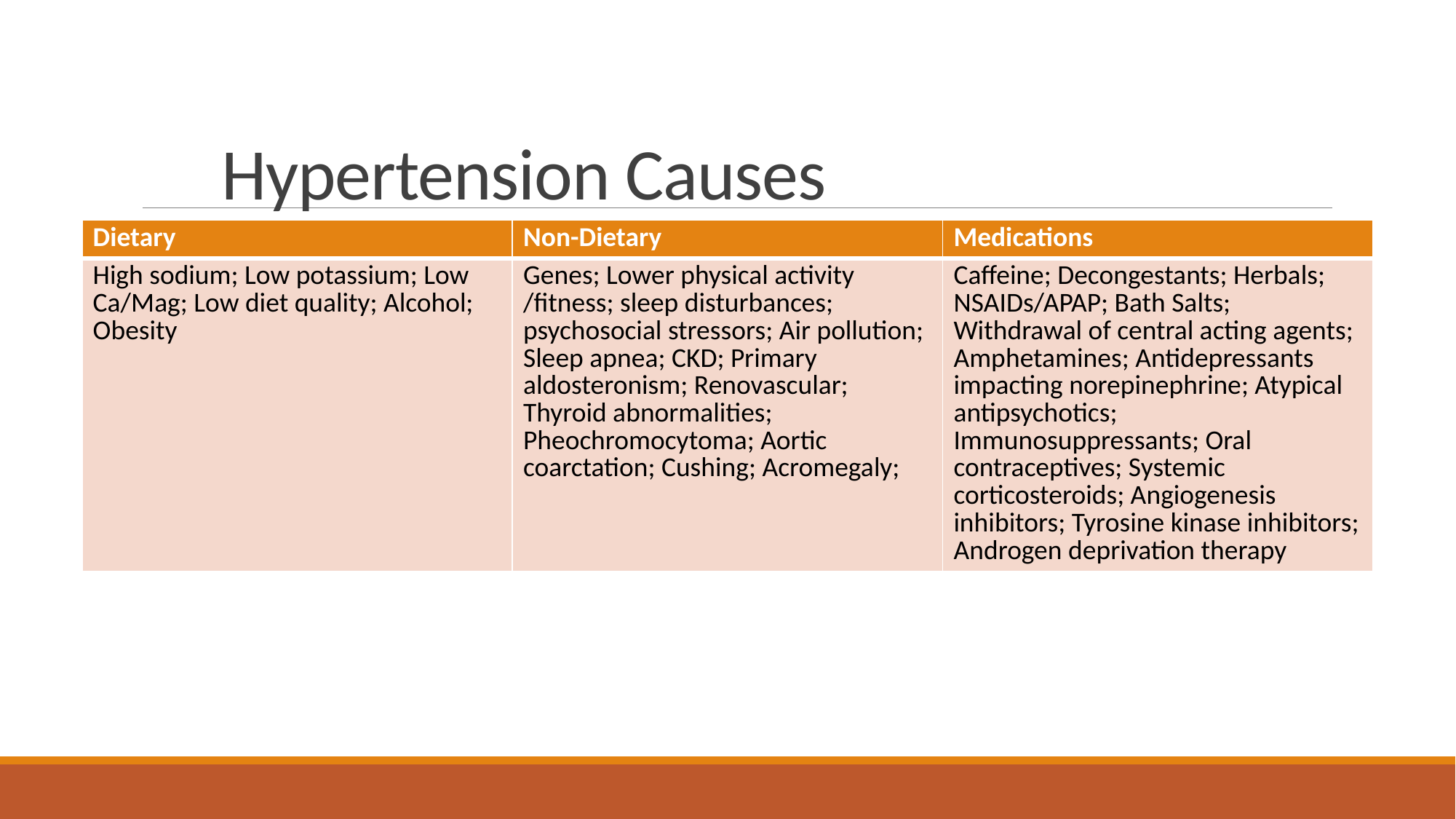

# Hypertension Causes
| Dietary | Non-Dietary | Medications |
| --- | --- | --- |
| High sodium; Low potassium; Low Ca/Mag; Low diet quality; Alcohol; Obesity | Genes; Lower physical activity /fitness; sleep disturbances; psychosocial stressors; Air pollution; Sleep apnea; CKD; Primary aldosteronism; Renovascular; Thyroid abnormalities; Pheochromocytoma; Aortic coarctation; Cushing; Acromegaly; | Caffeine; Decongestants; Herbals; NSAIDs/APAP; Bath Salts; Withdrawal of central acting agents; Amphetamines; Antidepressants impacting norepinephrine; Atypical antipsychotics; Immunosuppressants; Oral contraceptives; Systemic corticosteroids; Angiogenesis inhibitors; Tyrosine kinase inhibitors; Androgen deprivation therapy |